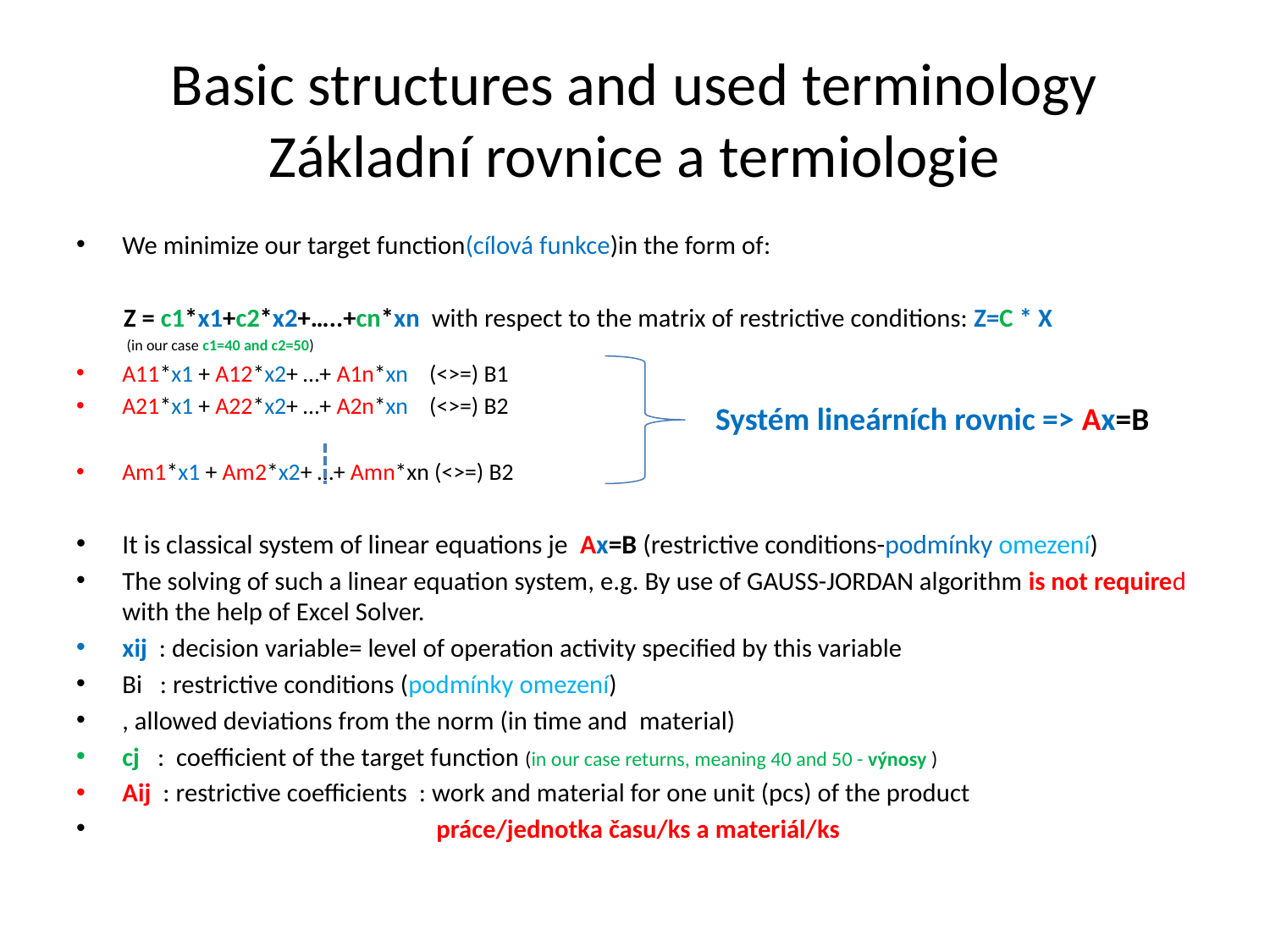

# Basic structures and used terminology Základní rovnice a termiologie
We minimize our target function(cílová funkce)in the form of:

        Z = c1*x1+c2*x2+…..+cn*xn  with respect to the matrix of restrictive conditions: Z=C * X
              (in our case c1=40 and c2=50)
A11*x1 + A12*x2+ …+ A1n*xn    (<>=) B1
A21*x1 + A22*x2+ …+ A2n*xn    (<>=) B2

Am1*x1 + Am2*x2+ …+ Amn*xn (<>=) B2

It is classical system of linear equations je  Ax=B (restrictive conditions-podmínky omezení)
The solving of such a linear equation system, e.g. By use of GAUSS-JORDAN algorithm is not required with the help of Excel Solver.
xij  : decision variable= level of operation activity specified by this variable
Bi   : restrictive conditions (podmínky omezení)
, allowed deviations from the norm (in time and  material)
cj   :  coefficient of the target function (in our case returns, meaning 40 and 50 - výnosy )
Aij  : restrictive coefficients  : work and material for one unit (pcs) of the product
                                                     práce/jednotka času/ks a materiál/ks

Systém lineárních rovnic => Ax=B